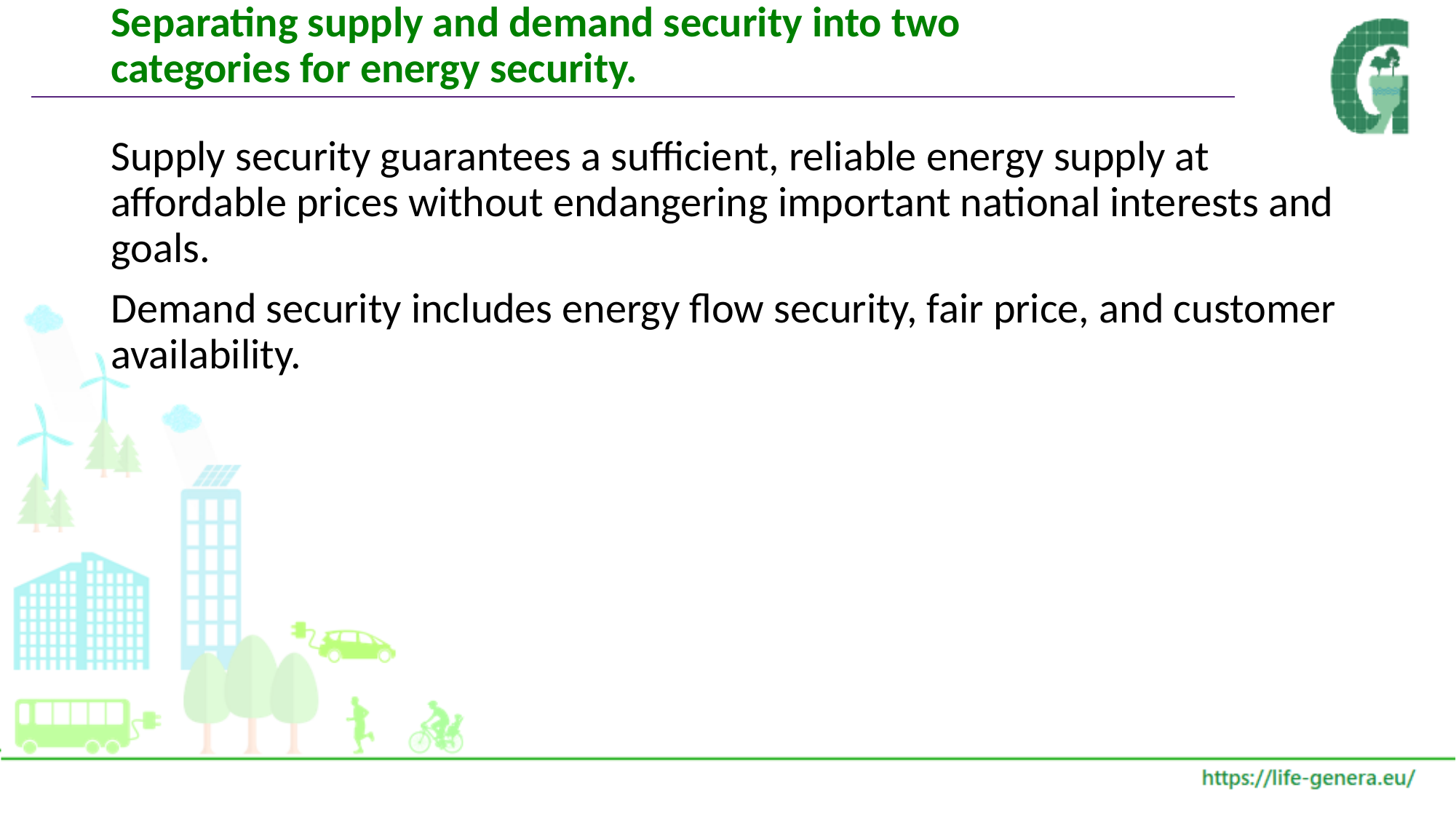

# Separating supply and demand security into two categories for energy security.
Supply security guarantees a sufficient, reliable energy supply at affordable prices without endangering important national interests and goals.
Demand security includes energy flow security, fair price, and customer availability.